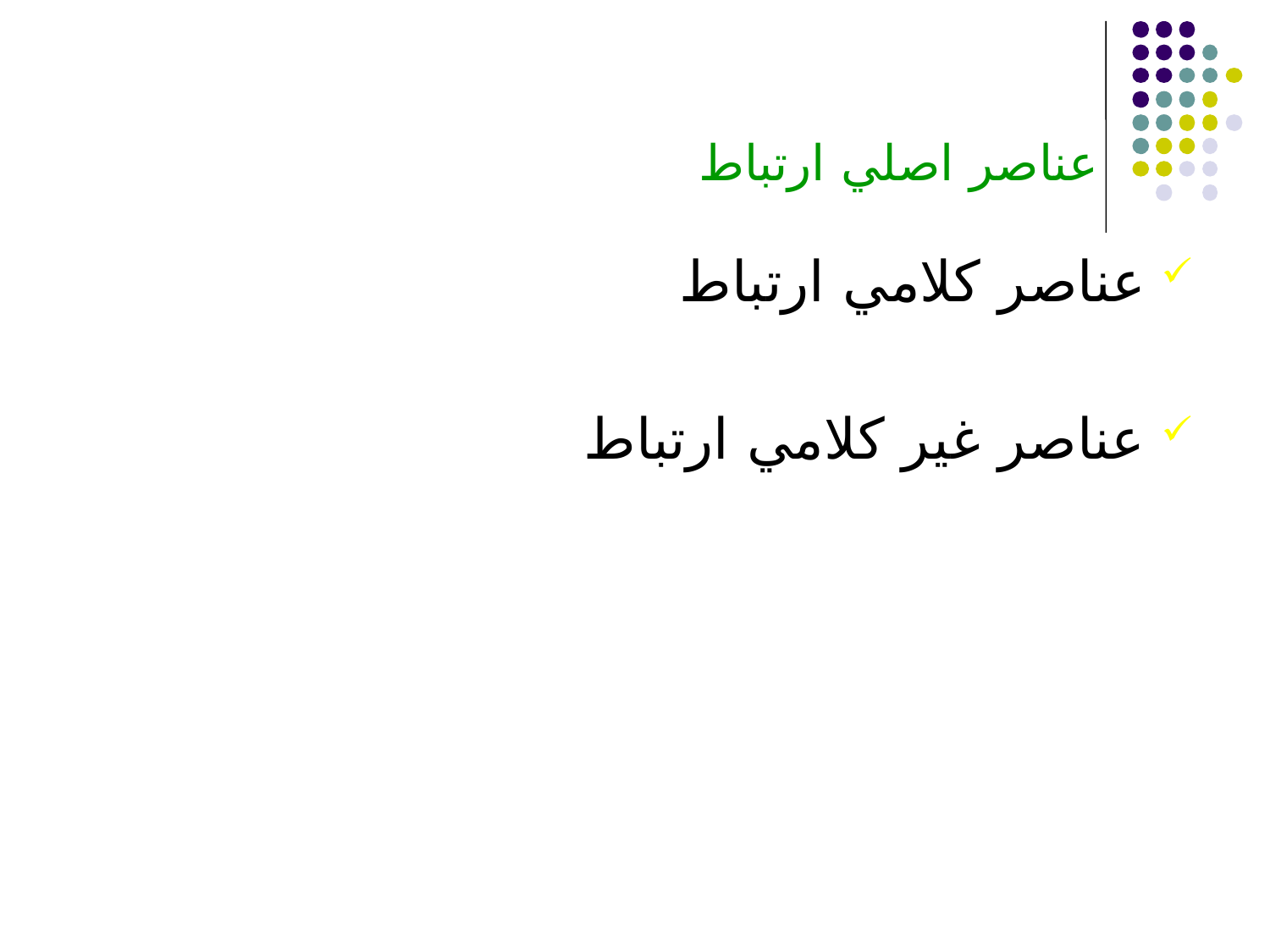

# عناصر اصلي ارتباط
عناصر كلامي ارتباط

عناصر غير كلامي ارتباط